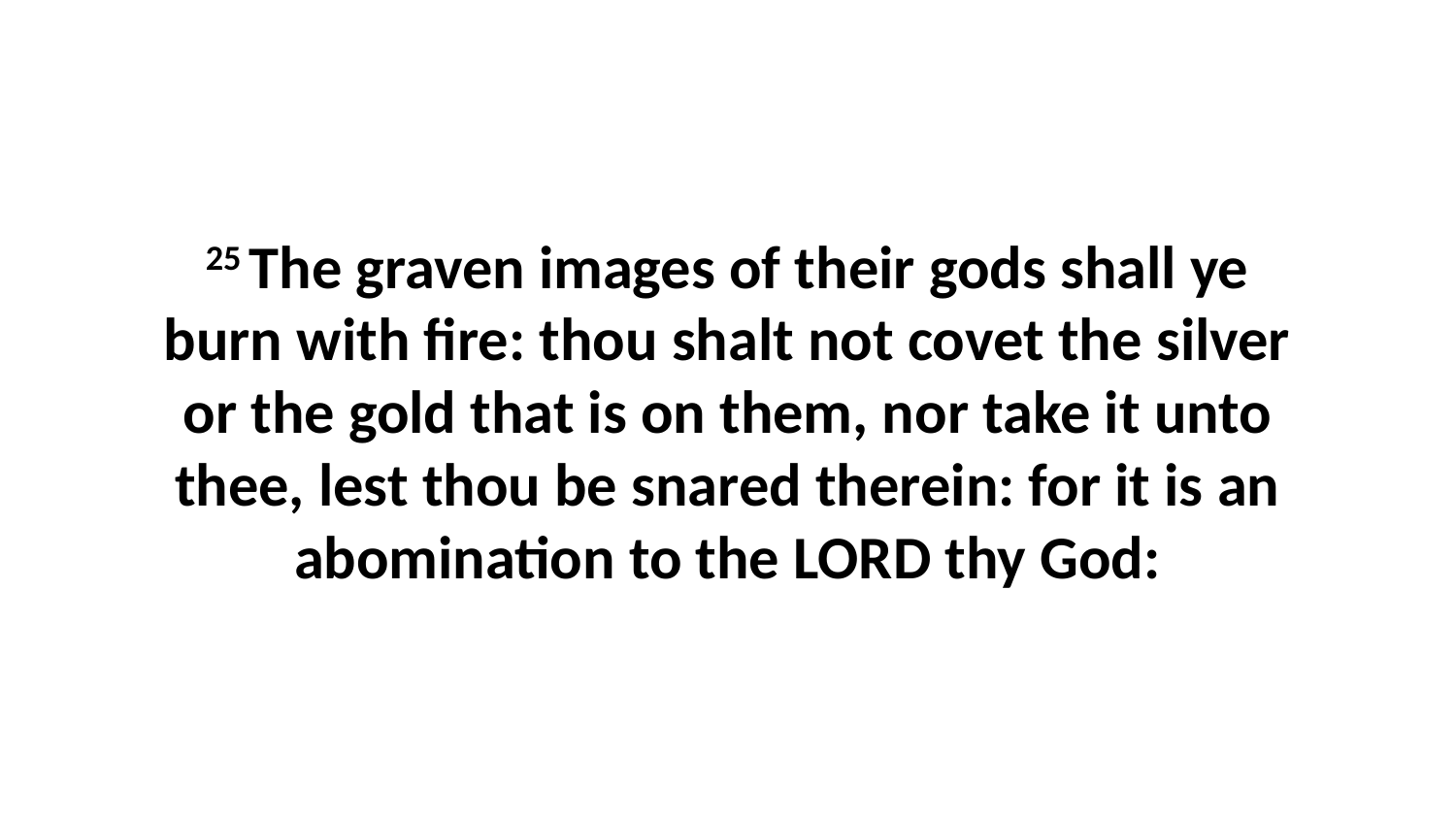

25 The graven images of their gods shall ye burn with fire: thou shalt not covet the silver or the gold that is on them, nor take it unto thee, lest thou be snared therein: for it is an abomination to the LORD thy God: